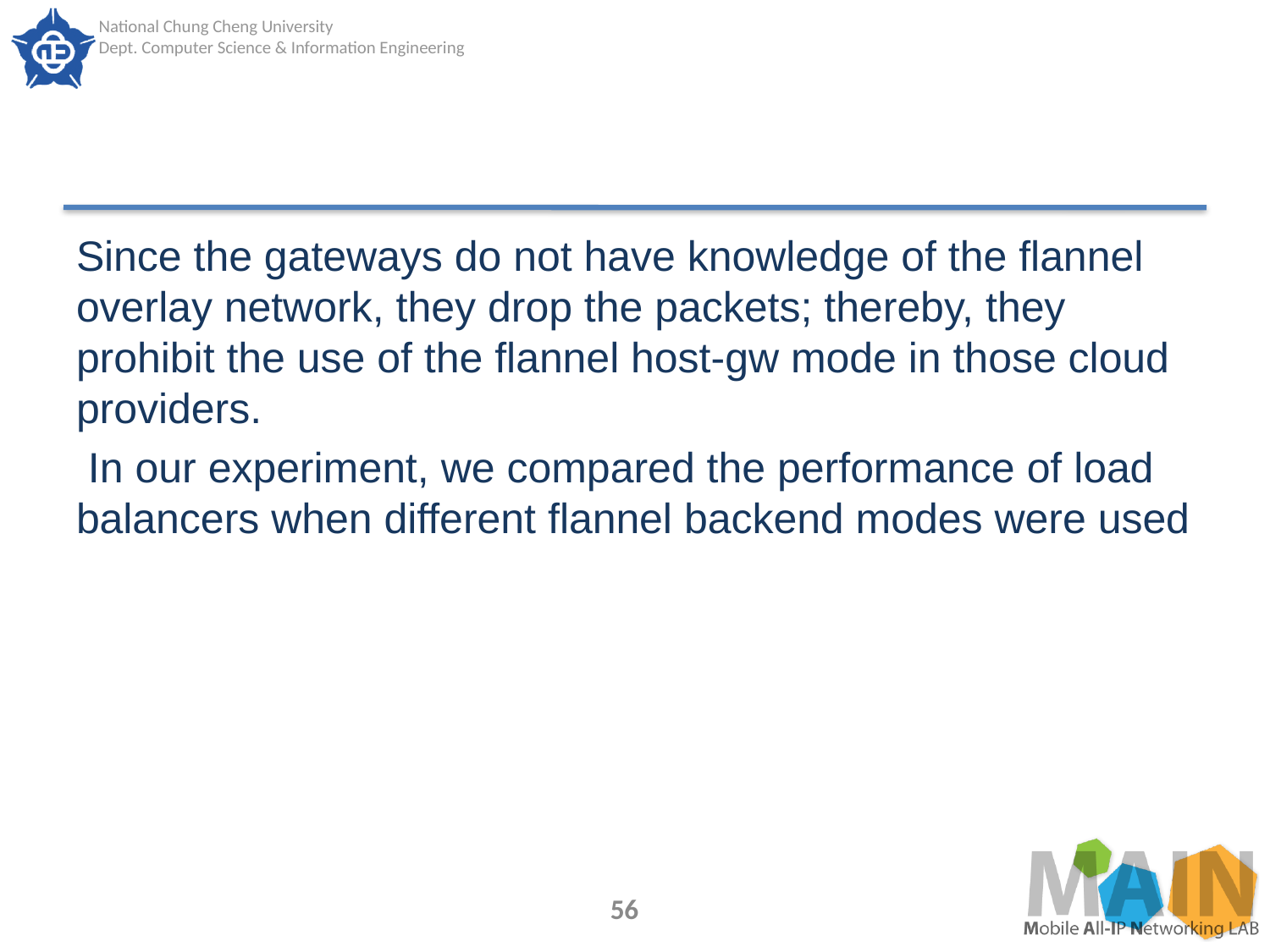

#
Since the gateways do not have knowledge of the flannel overlay network, they drop the packets; thereby, they prohibit the use of the flannel host-gw mode in those cloud providers.
 In our experiment, we compared the performance of load balancers when different flannel backend modes were used

56